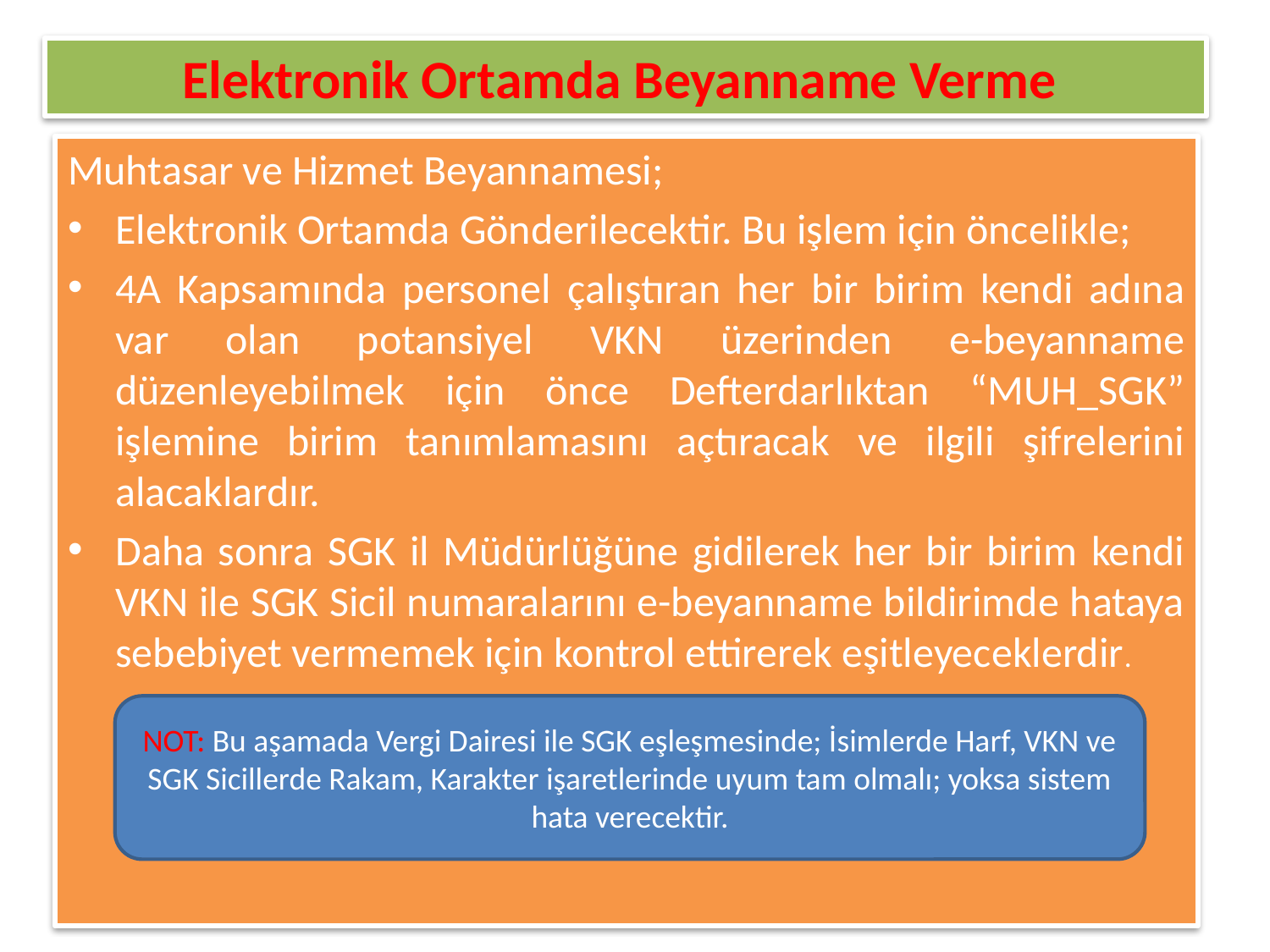

# Elektronik Ortamda Beyanname Verme
Muhtasar ve Hizmet Beyannamesi;
Elektronik Ortamda Gönderilecektir. Bu işlem için öncelikle;
4A Kapsamında personel çalıştıran her bir birim kendi adına var olan potansiyel VKN üzerinden e-beyanname düzenleyebilmek için önce Defterdarlıktan “MUH_SGK” işlemine birim tanımlamasını açtıracak ve ilgili şifrelerini alacaklardır.
Daha sonra SGK il Müdürlüğüne gidilerek her bir birim kendi VKN ile SGK Sicil numaralarını e-beyanname bildirimde hataya sebebiyet vermemek için kontrol ettirerek eşitleyeceklerdir.

NOT: Bu aşamada Vergi Dairesi ile SGK eşleşmesinde; İsimlerde Harf, VKN ve SGK Sicillerde Rakam, Karakter işaretlerinde uyum tam olmalı; yoksa sistem hata verecektir.